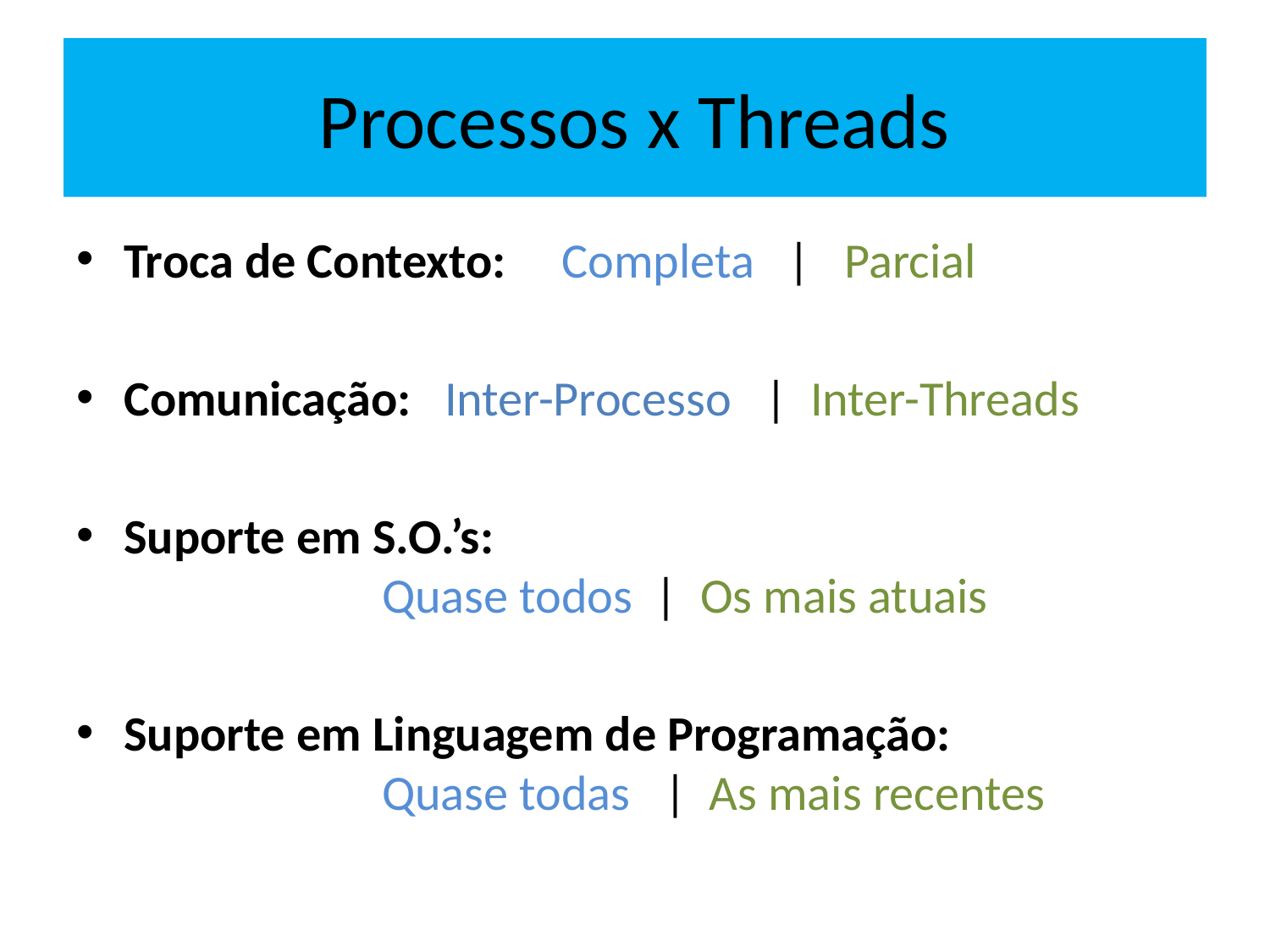

# Processos x Threads
Troca de Contexto:     Completa   |   Parcial

Comunicação:   Inter-Processo   |  Inter-Threads

Suporte em S.O.’s:
                       Quase todos  |  Os mais atuais

Suporte em Linguagem de Programação:
                       Quase todas   |  As mais recentes